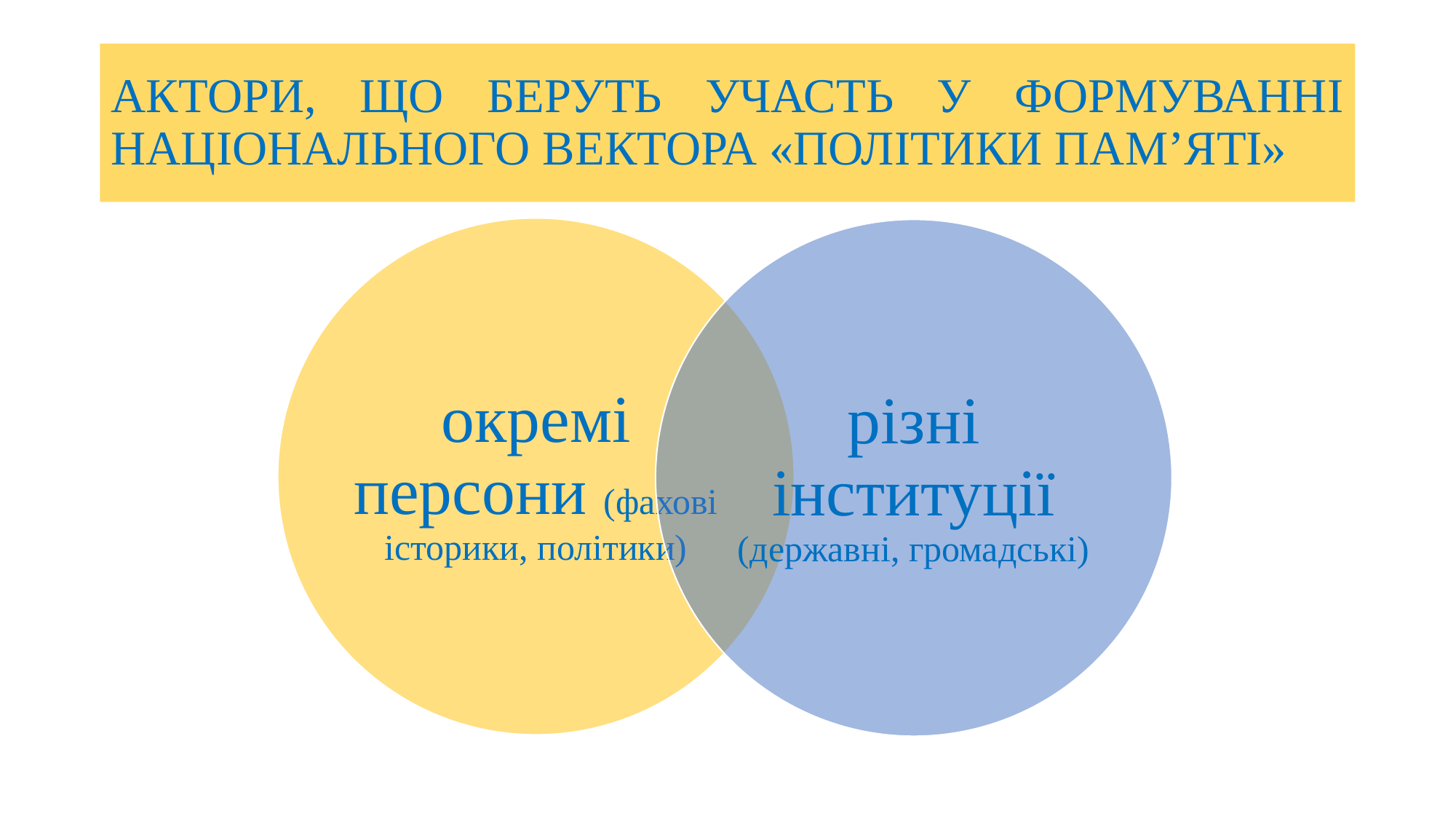

# АКТОРИ, ЩО БЕРУТЬ УЧАСТЬ У ФОРМУВАННІ НАЦІОНАЛЬНОГО ВЕКТОРА «ПОЛІТИКИ ПАМ’ЯТІ»
окремі персони (фахові історики, політики)
різні інституції (державні, громадські)